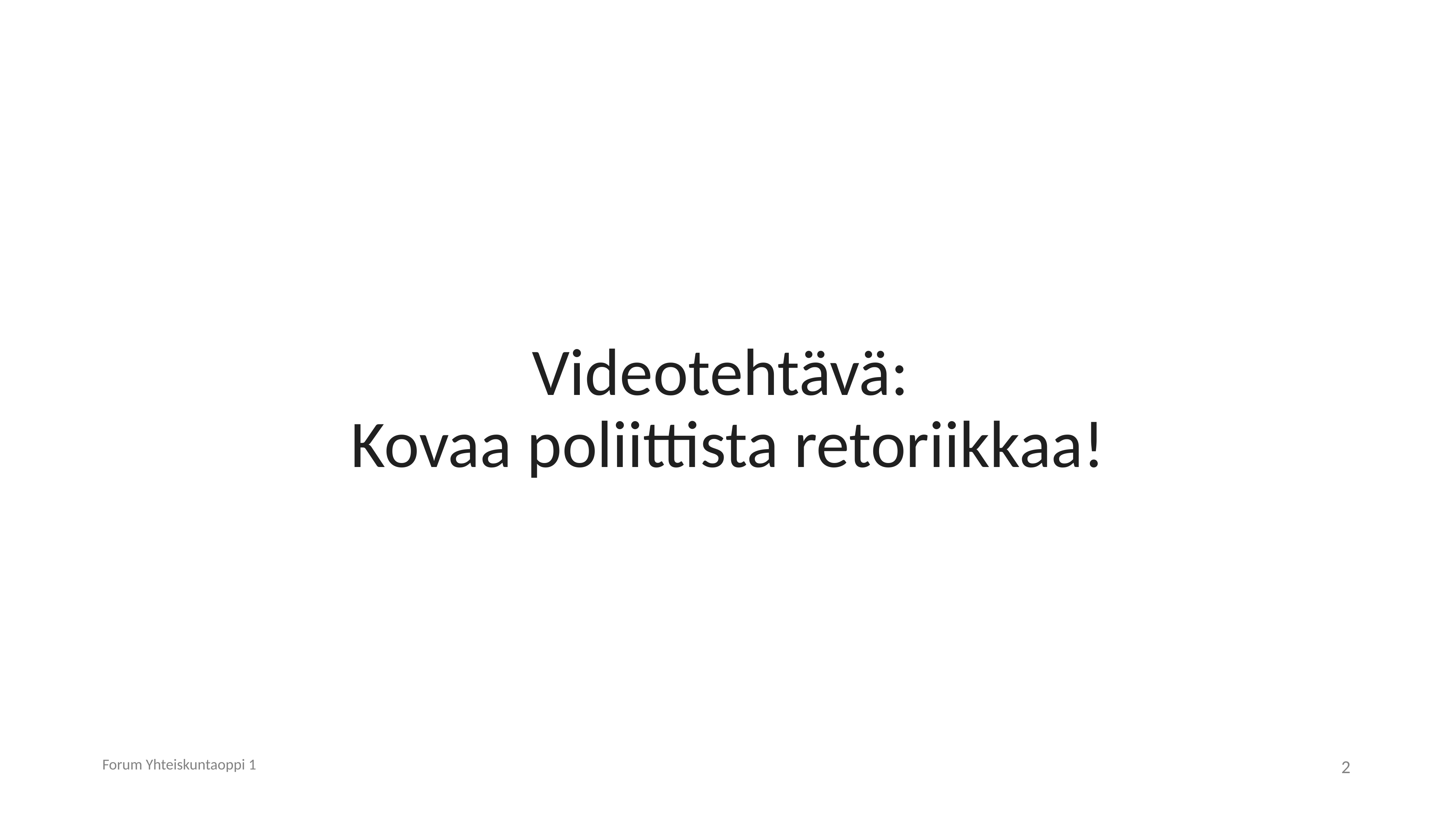

# Videotehtävä: Kovaa poliittista retoriikkaa!
Forum Yhteiskuntaoppi 1
2